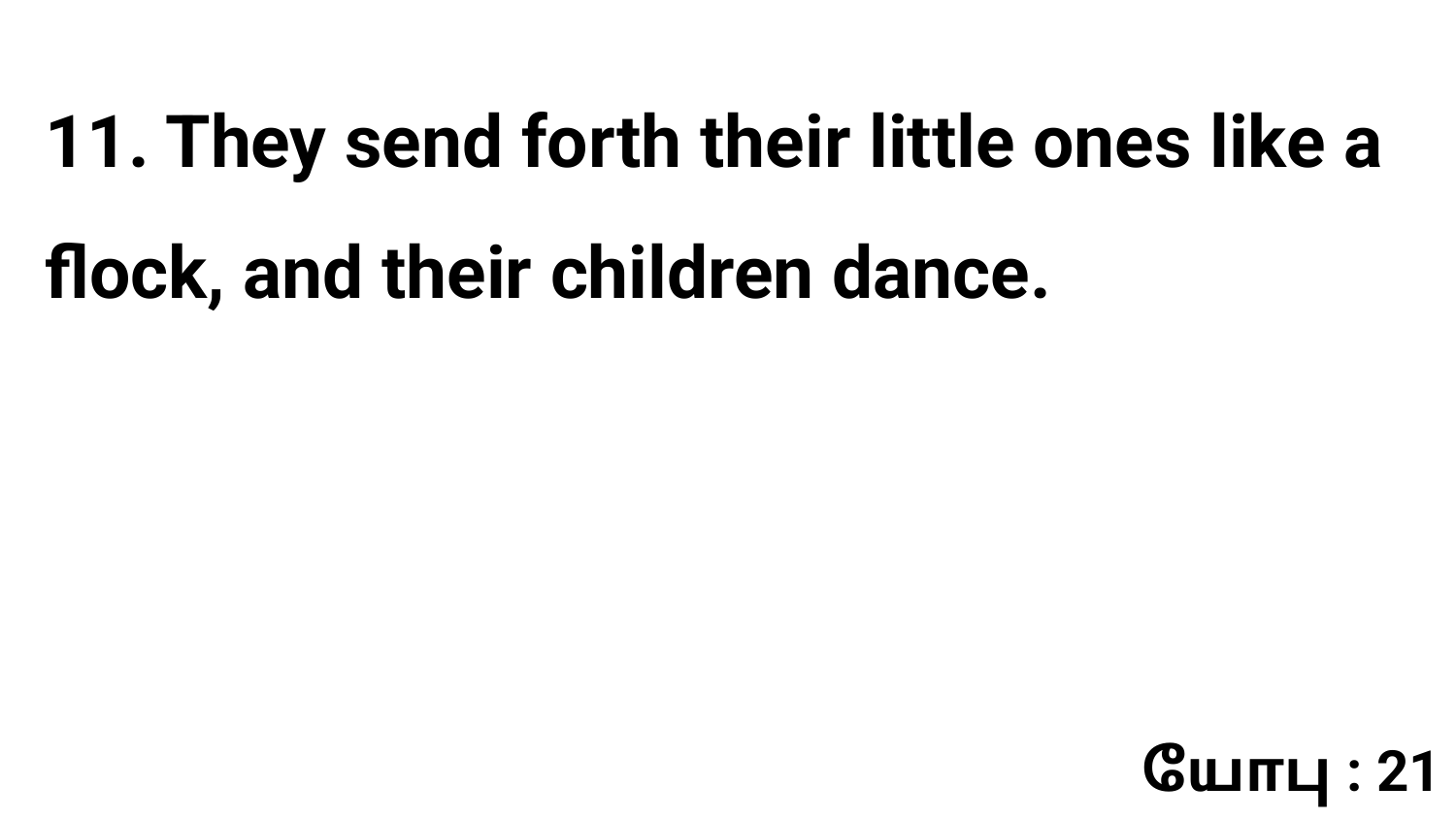

11. They send forth their little ones like a flock, and their children dance.
யோபு : 21